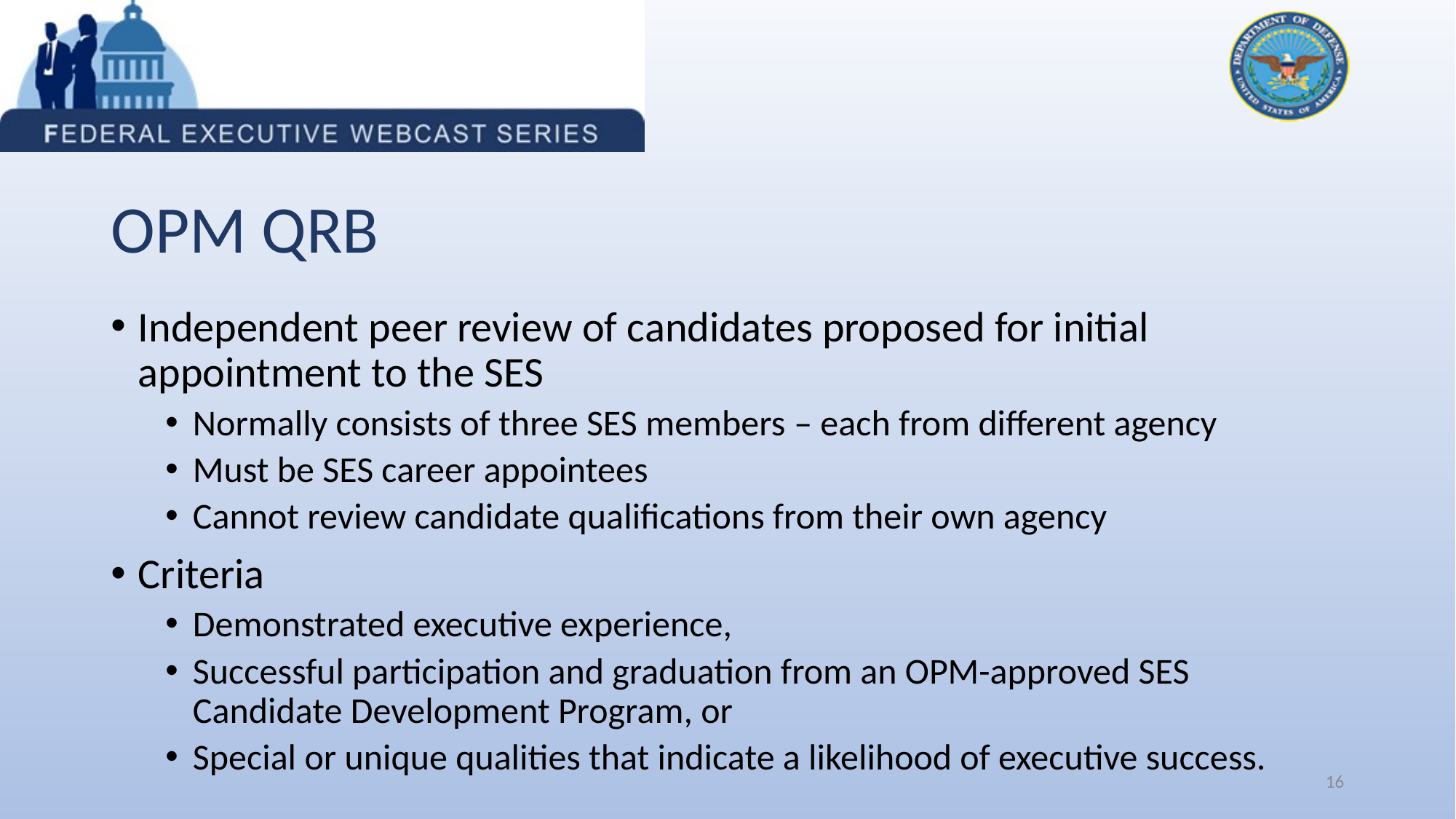

# OPM QRB
Independent peer review of candidates proposed for initial appointment to the SES
Normally consists of three SES members – each from different agency
Must be SES career appointees
Cannot review candidate qualifications from their own agency
Criteria
Demonstrated executive experience,
Successful participation and graduation from an OPM-approved SES Candidate Development Program, or
Special or unique qualities that indicate a likelihood of executive success.

16